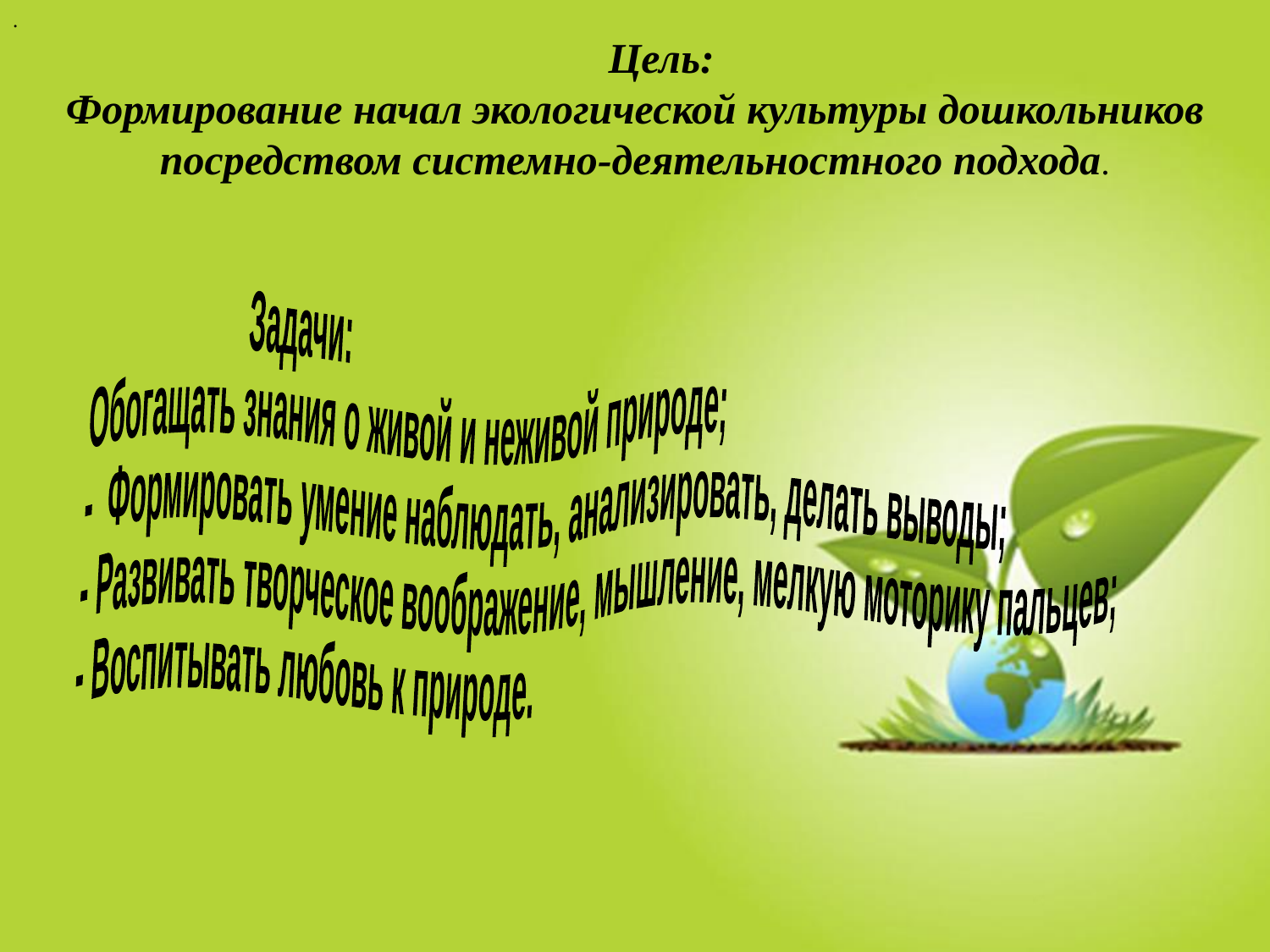

.

     Цель:
Формирование начал экологической культуры дошкольников посредством системно-деятельностного подхода.

                     Задачи:
Обогащать знания о живой и неживой природе;
-  Формировать умение наблюдать, анализировать, делать выводы;
- Развивать творческое воображение, мышление, мелкую моторику пальцев;
- Воспитывать любовь к природе.